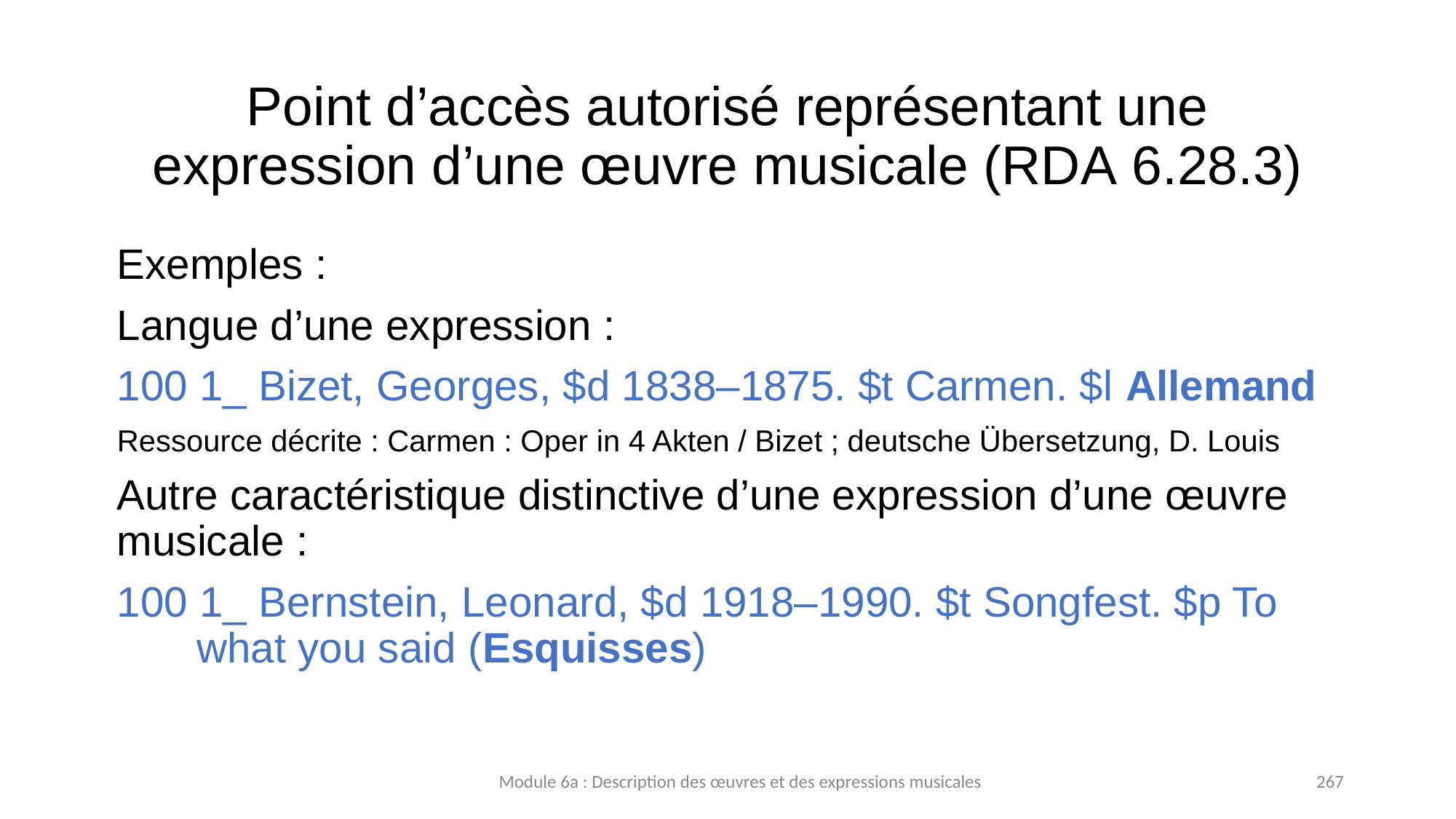

# Point d’accès autorisé représentant une expression d’une œuvre musicale (RDA 6.28.3)
Exemples :
Langue d’une expression :
100 1_ Bizet, Georges, $d 1838–1875. $t Carmen. $l Allemand
Ressource décrite : Carmen : Oper in 4 Akten / Bizet ; deutsche Übersetzung, D. Louis
Autre caractéristique distinctive d’une expression d’une œuvre musicale :
100 1_ Bernstein, Leonard, $d 1918–1990. $t Songfest. $p To what you said (Esquisses)

Module 6a : Description des œuvres et des expressions musicales
267